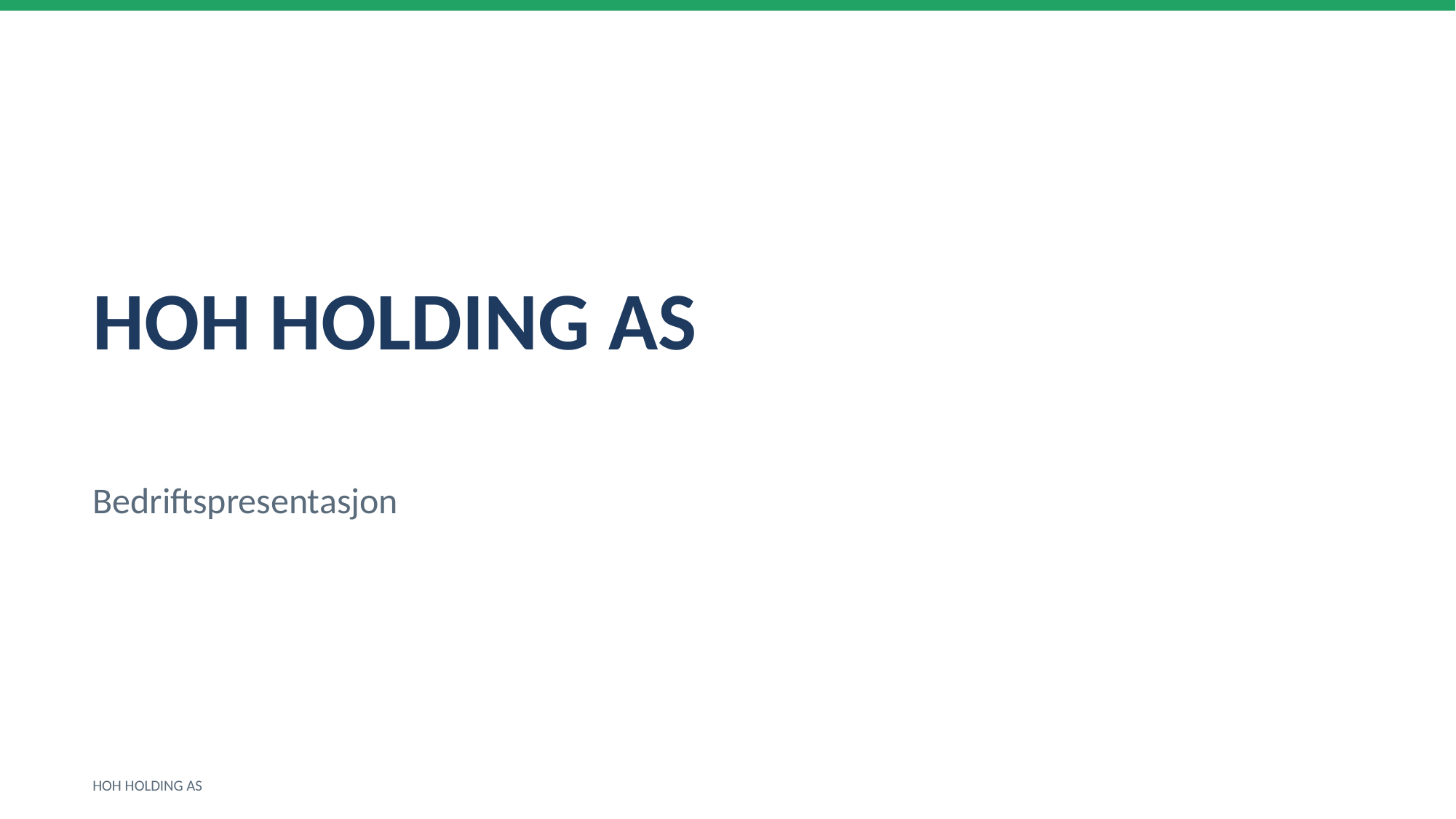

HOH HOLDING AS
Bedriftspresentasjon
HOH HOLDING AS